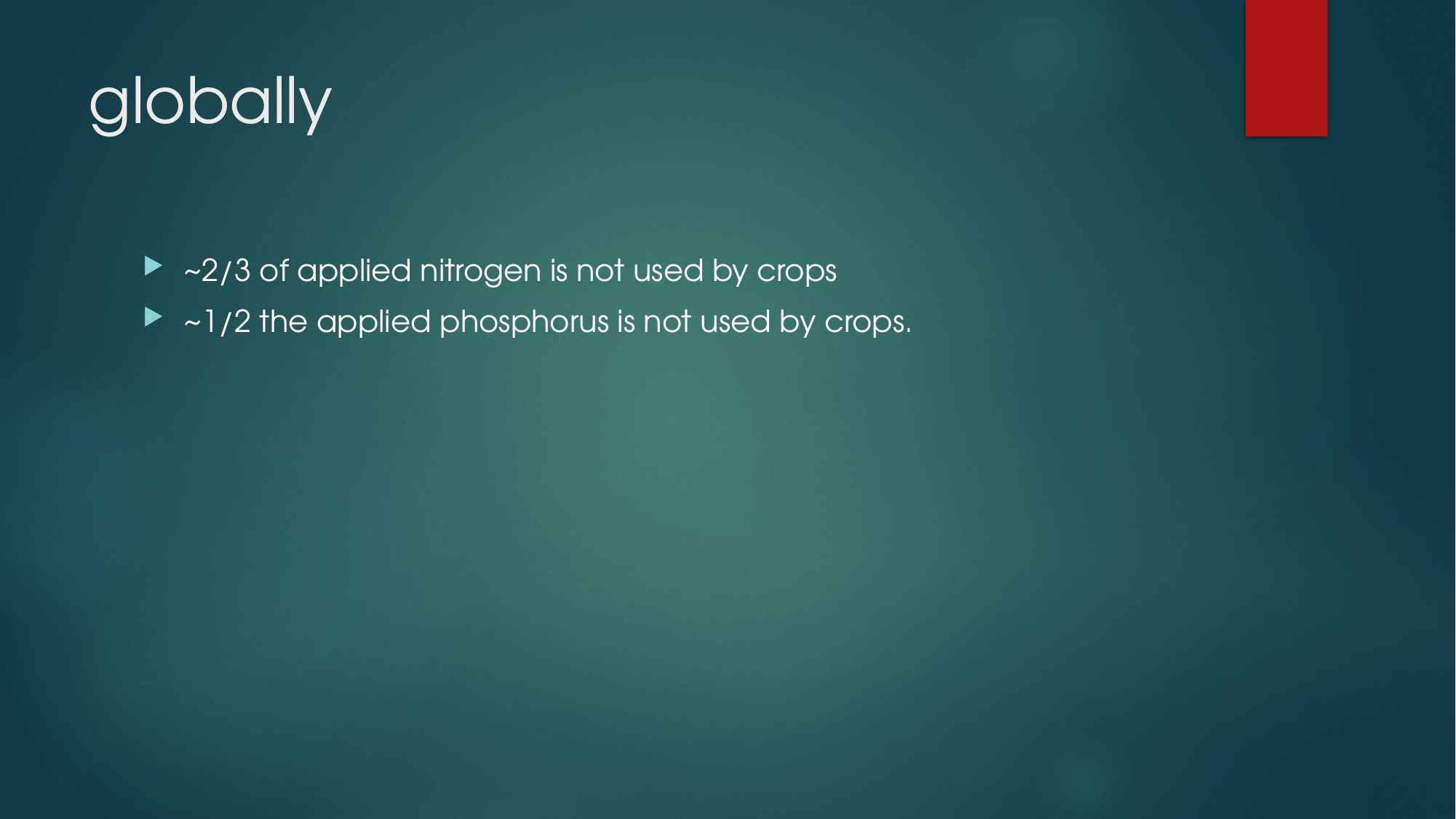

# globally
~2/3 of applied nitrogen is not used by crops
~1/2 the applied phosphorus is not used by crops.